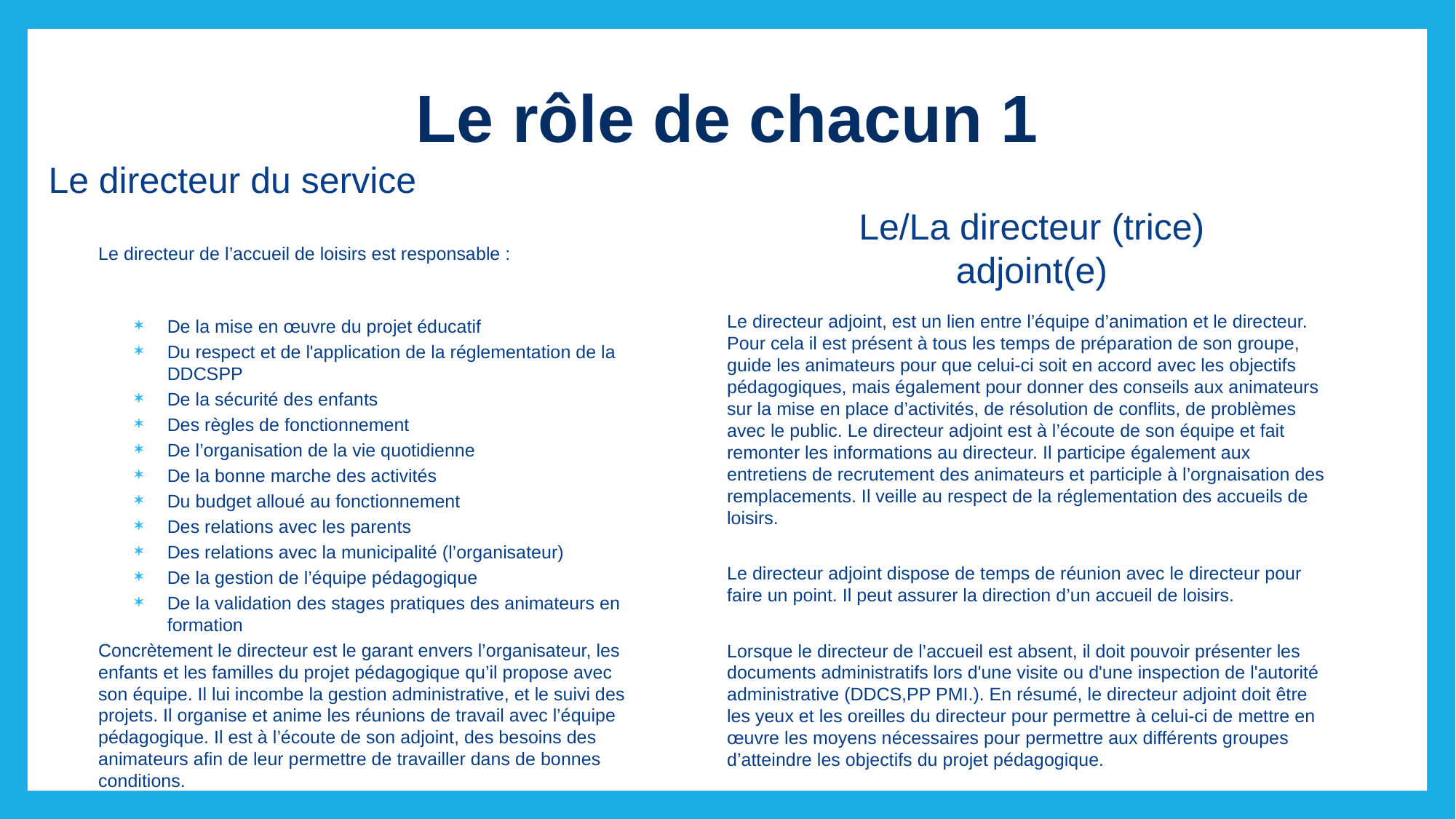

Le rôle de chacun 1
Le directeur du service
Le/La directeur (trice) adjoint(e)
Le directeur de l’accueil de loisirs est responsable :

De la mise en œuvre du projet éducatif
Du respect et de l'application de la réglementation de la DDCSPP
De la sécurité des enfants
Des règles de fonctionnement
De l’organisation de la vie quotidienne
De la bonne marche des activités
Du budget alloué au fonctionnement
Des relations avec les parents
Des relations avec la municipalité (l’organisateur)
De la gestion de l’équipe pédagogique
De la validation des stages pratiques des animateurs en formation
Concrètement le directeur est le garant envers l’organisateur, les enfants et les familles du projet pédagogique qu’il propose avec son équipe. Il lui incombe la gestion administrative, et le suivi des projets. Il organise et anime les réunions de travail avec l’équipe pédagogique. Il est à l’écoute de son adjoint, des besoins des animateurs afin de leur permettre de travailler dans de bonnes conditions.
Le directeur adjoint, est un lien entre l’équipe d’animation et le directeur. Pour cela il est présent à tous les temps de préparation de son groupe, guide les animateurs pour que celui-ci soit en accord avec les objectifs pédagogiques, mais également pour donner des conseils aux animateurs sur la mise en place d’activités, de résolution de conflits, de problèmes avec le public. Le directeur adjoint est à l’écoute de son équipe et fait remonter les informations au directeur. Il participe également aux entretiens de recrutement des animateurs et participle à l’orgnaisation des remplacements. Il veille au respect de la réglementation des accueils de loisirs.

Le directeur adjoint dispose de temps de réunion avec le directeur pour faire un point. Il peut assurer la direction d’un accueil de loisirs.

Lorsque le directeur de l’accueil est absent, il doit pouvoir présenter les documents administratifs lors d'une visite ou d'une inspection de l'autorité administrative (DDCS,PP PMI.). En résumé, le directeur adjoint doit être les yeux et les oreilles du directeur pour permettre à celui-ci de mettre en œuvre les moyens nécessaires pour permettre aux différents groupes d’atteindre les objectifs du projet pédagogique.